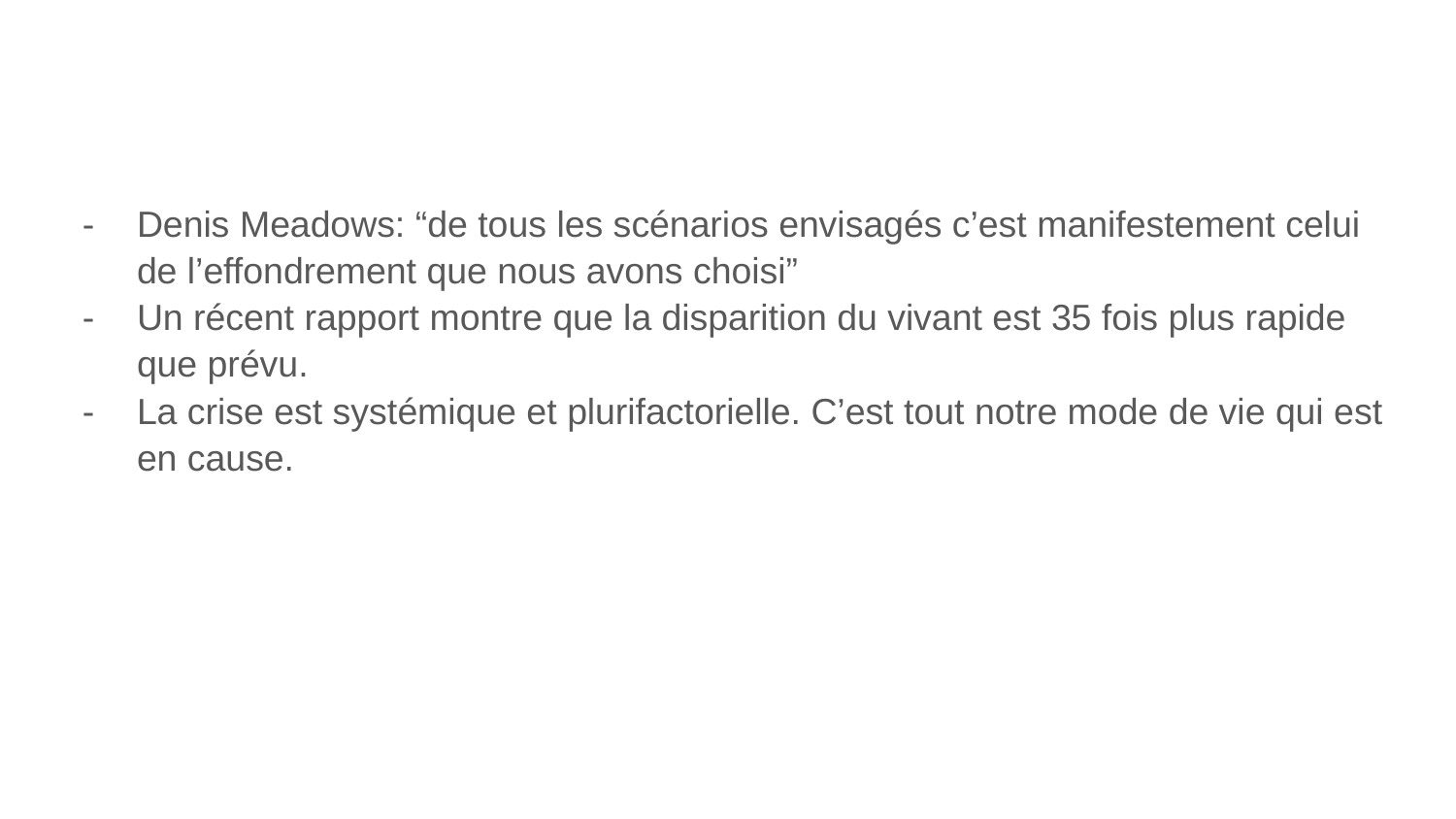

#
Denis Meadows: “de tous les scénarios envisagés c’est manifestement celui de l’effondrement que nous avons choisi”
Un récent rapport montre que la disparition du vivant est 35 fois plus rapide que prévu.
La crise est systémique et plurifactorielle. C’est tout notre mode de vie qui est en cause.